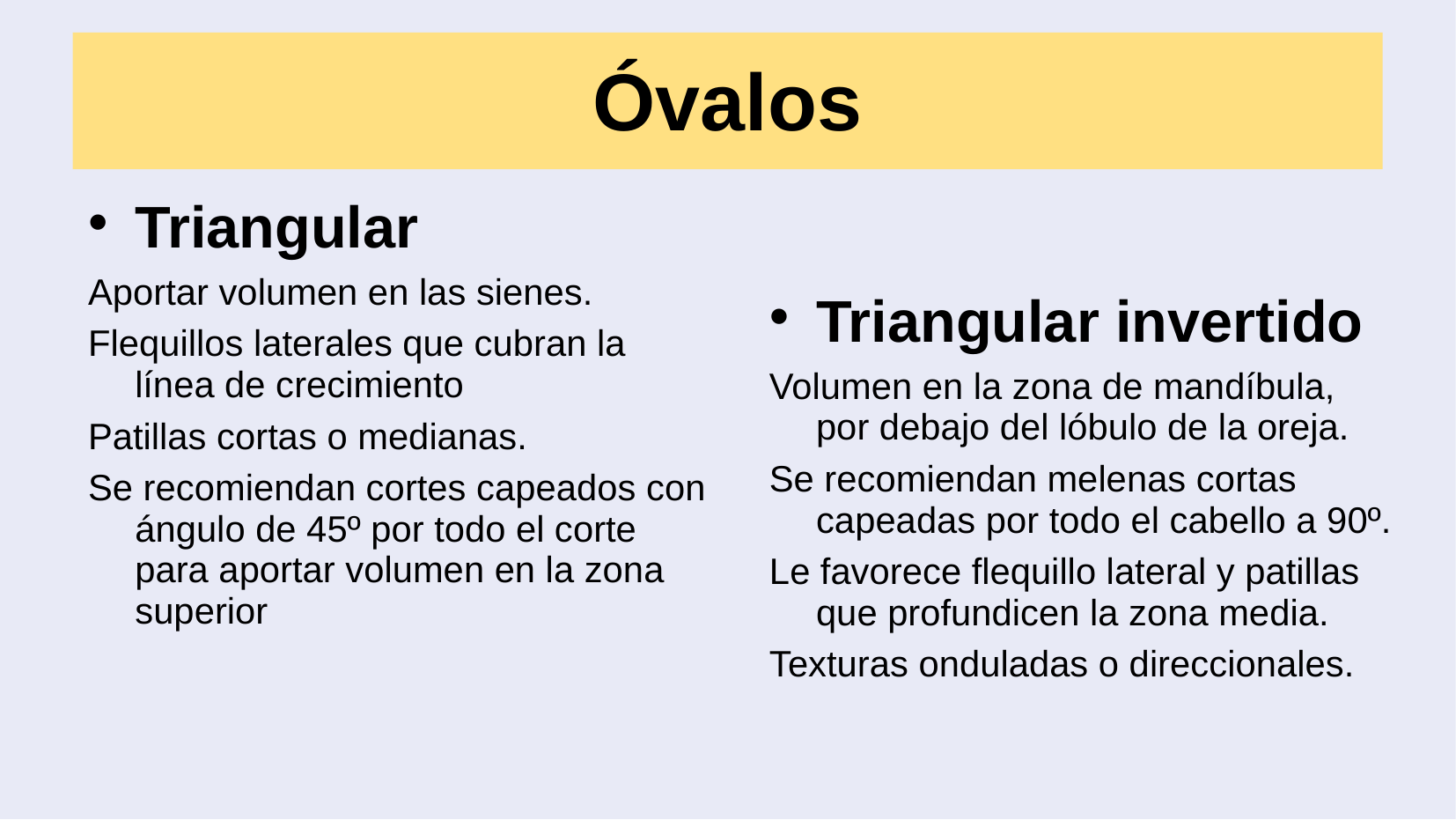

# Óvalos
Triangular
Aportar volumen en las sienes.
Flequillos laterales que cubran la línea de crecimiento
Patillas cortas o medianas.
Se recomiendan cortes capeados con ángulo de 45º por todo el corte para aportar volumen en la zona superior
Triangular invertido
Volumen en la zona de mandíbula, por debajo del lóbulo de la oreja.
Se recomiendan melenas cortas capeadas por todo el cabello a 90º.
Le favorece flequillo lateral y patillas que profundicen la zona media.
Texturas onduladas o direccionales.